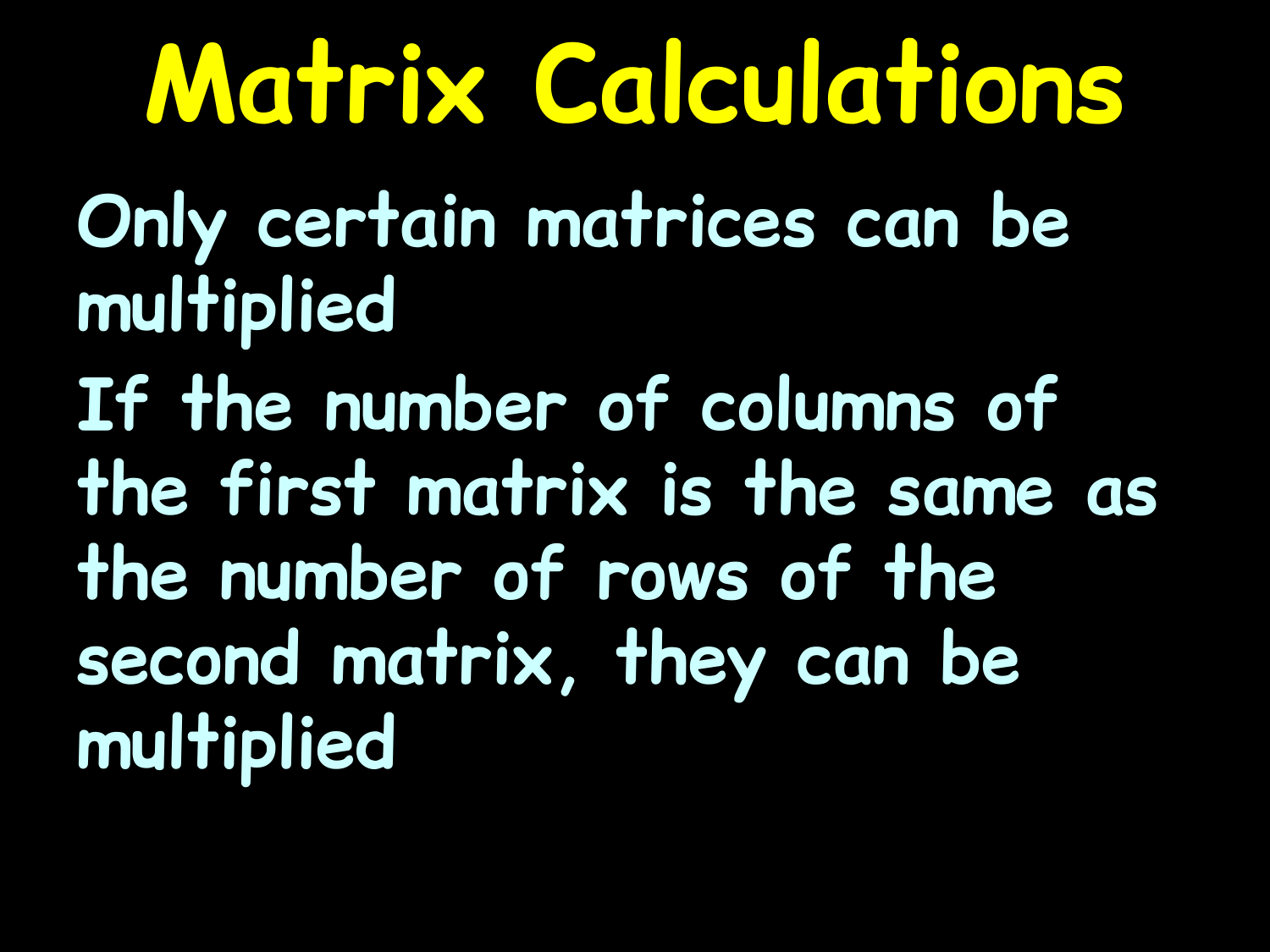

# Matrix Calculations
Only certain matrices can be multiplied
If the number of columns of the first matrix is the same as the number of rows of the second matrix, they can be multiplied